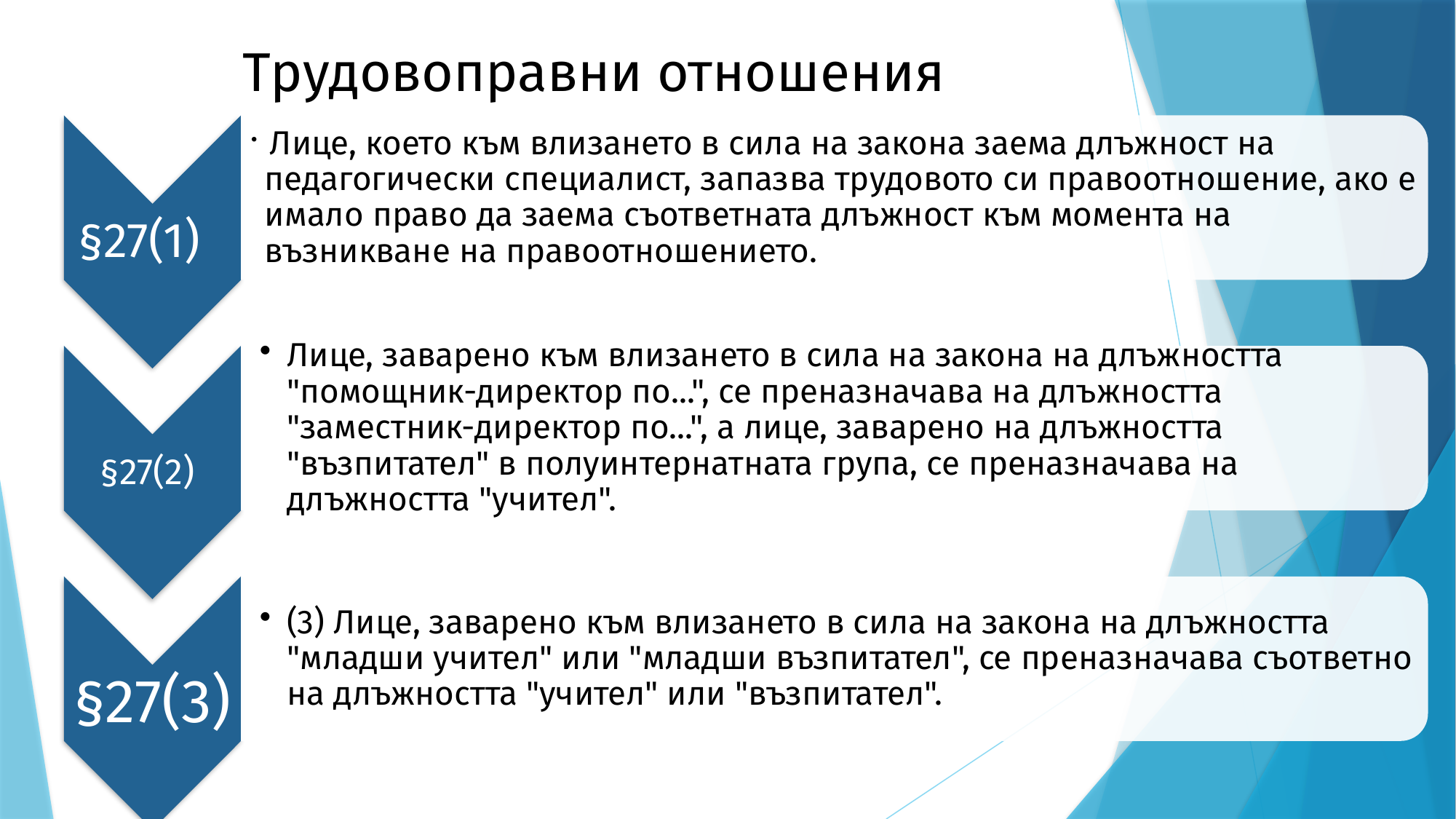

# Трудовоправни отношения
§27(1)
 Лице, което към влизането в сила на закона заема длъжност на педагогически специалист, запазва трудовото си правоотношение, ако е имало право да заема съответната длъжност към момента на възникване на правоотношението.
§27(2)
Лице, заварено към влизането в сила на закона на длъжността "помощник-директор по...", се преназначава на длъжността "заместник-директор по...", а лице, заварено на длъжността "възпитател" в полуинтернатната група, се преназначава на длъжността "учител".
§27(3)
(3) Лице, заварено към влизането в сила на закона на длъжността "младши учител" или "младши възпитател", се преназначава съответно на длъжността "учител" или "възпитател".